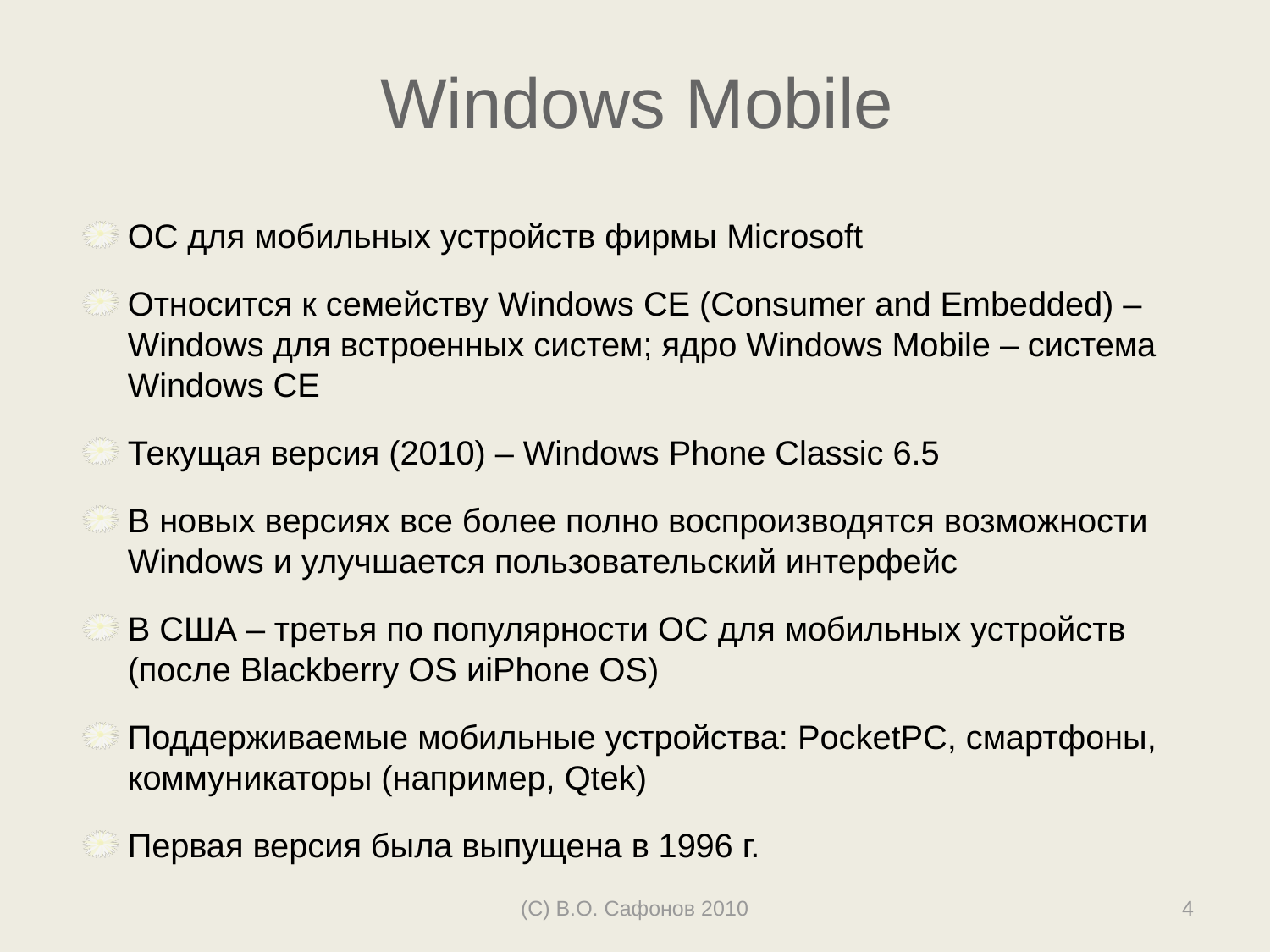

# Windows Mobile
ОС для мобильных устройств фирмы Microsoft
Относится к семейству Windows CE (Consumer and Embedded) – Windows для встроенных систем; ядро Windows Mobile – система Windows CE
Текущая версия (2010) – Windows Phone Classic 6.5
В новых версиях все более полно воспроизводятся возможности Windows и улучшается пользовательский интерфейс
В США – третья по популярности ОС для мобильных устройств (после Blackberry OS иiPhone OS)
Поддерживаемые мобильные устройства: PocketPC, смартфоны, коммуникаторы (например, Qtek)
Первая версия была выпущена в 1996 г.
(С) В.О. Сафонов 2010
4